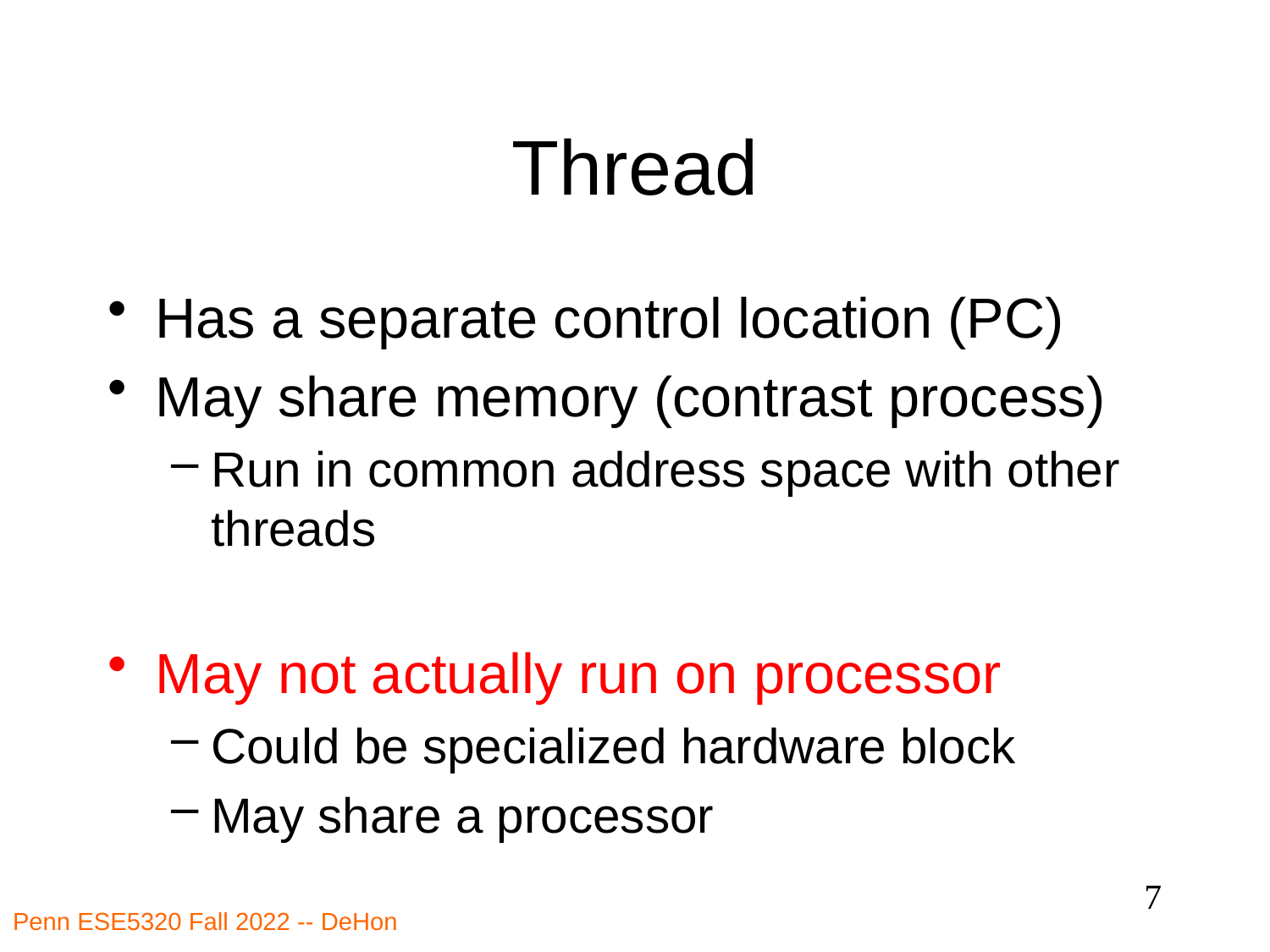

# Thread
Has a separate control location (PC)
May share memory (contrast process)
Run in common address space with other threads

May not actually run on processor
Could be specialized hardware block
May share a processor

7
Penn ESE5320 Fall 2022 -- DeHon